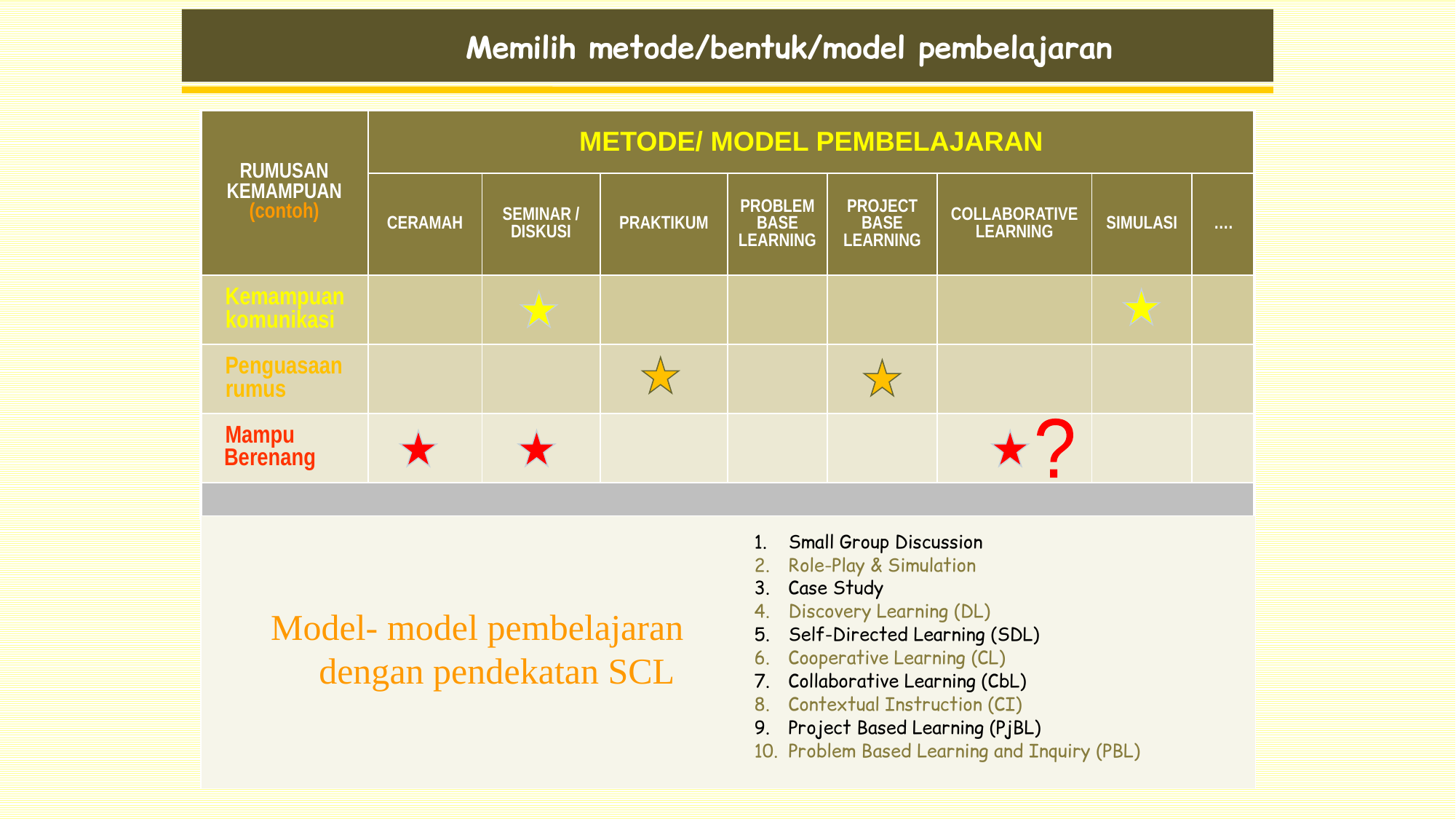

Memilih metode/bentuk/model pembelajaran
| RUMUSAN KEMAMPUAN (contoh) | METODE/ MODEL PEMBELAJARAN |  |  |  |  |  |  |  |
| --- | --- | --- | --- | --- | --- | --- | --- | --- |
|  | CERAMAH | SEMINAR / DISKUSI | PRAKTIKUM | PROBLEM BASE LEARNING | PROJECT BASE LEARNING | COLLABORATIVE LEARNING | SIMULASI | …. |
| Kemampuan komunikasi |  |  |  |  |  |  |  |  |
| Penguasaan rumus |  |  |  |  |  |  |  |  |
| Mampu Berenang |  |  |  |  |  |  |  |  |
|  |  |  |  |  |  |  |  |  |

?

Small Group Discussion
Role-Play & Simulation
Case Study
Discovery Learning (DL)
Self-Directed Learning (SDL)
Cooperative Learning (CL)
Collaborative Learning (CbL)
Contextual Instruction (CI)
Project Based Learning (PjBL)
Problem Based Learning and Inquiry (PBL)
Model- model pembelajaran dengan pendekatan SCL